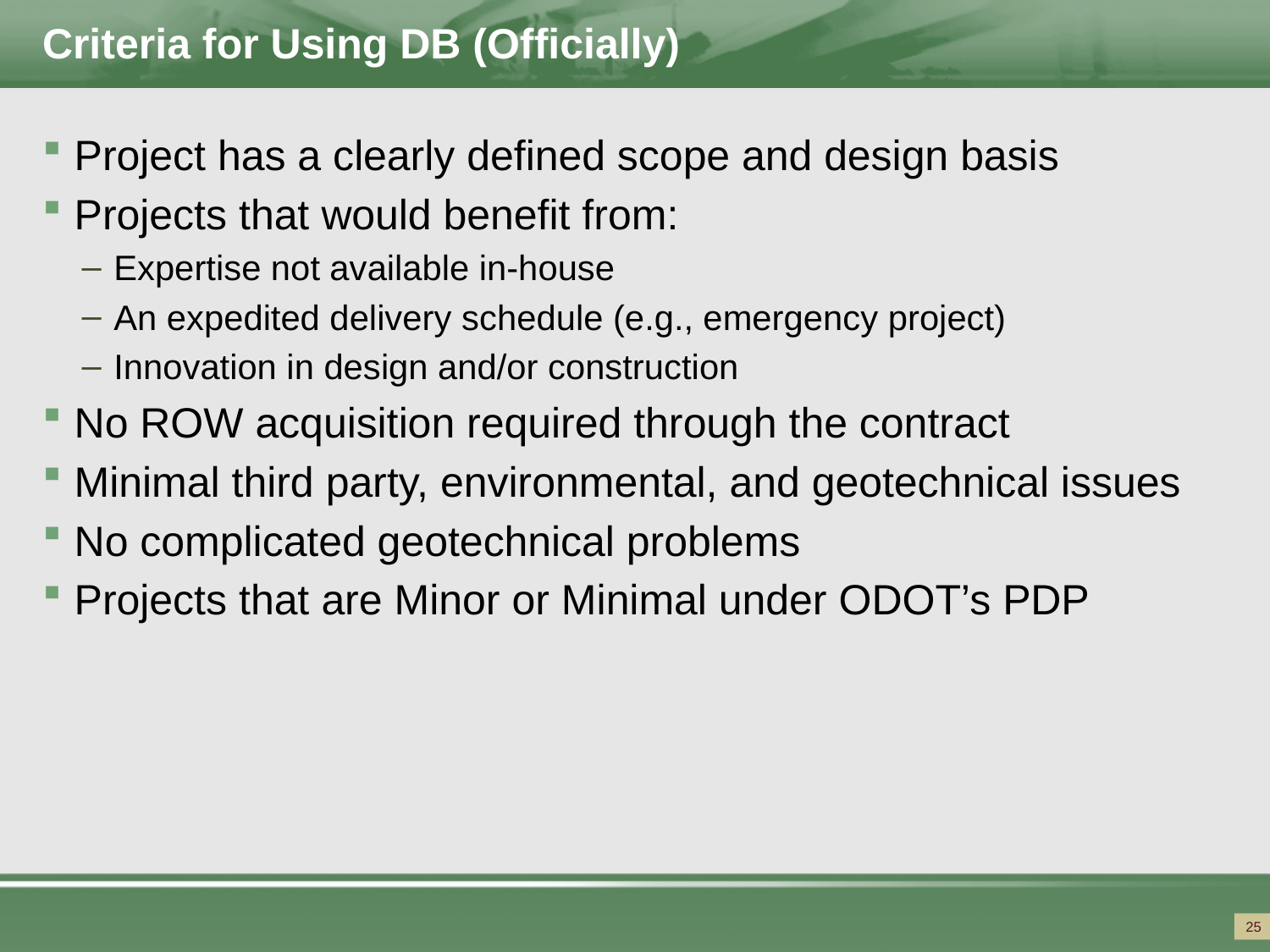

# Criteria for Using DB (Officially)
Project has a clearly defined scope and design basis
Projects that would benefit from:
Expertise not available in-house
An expedited delivery schedule (e.g., emergency project)
Innovation in design and/or construction
No ROW acquisition required through the contract
Minimal third party, environmental, and geotechnical issues
No complicated geotechnical problems
Projects that are Minor or Minimal under ODOT’s PDP

25